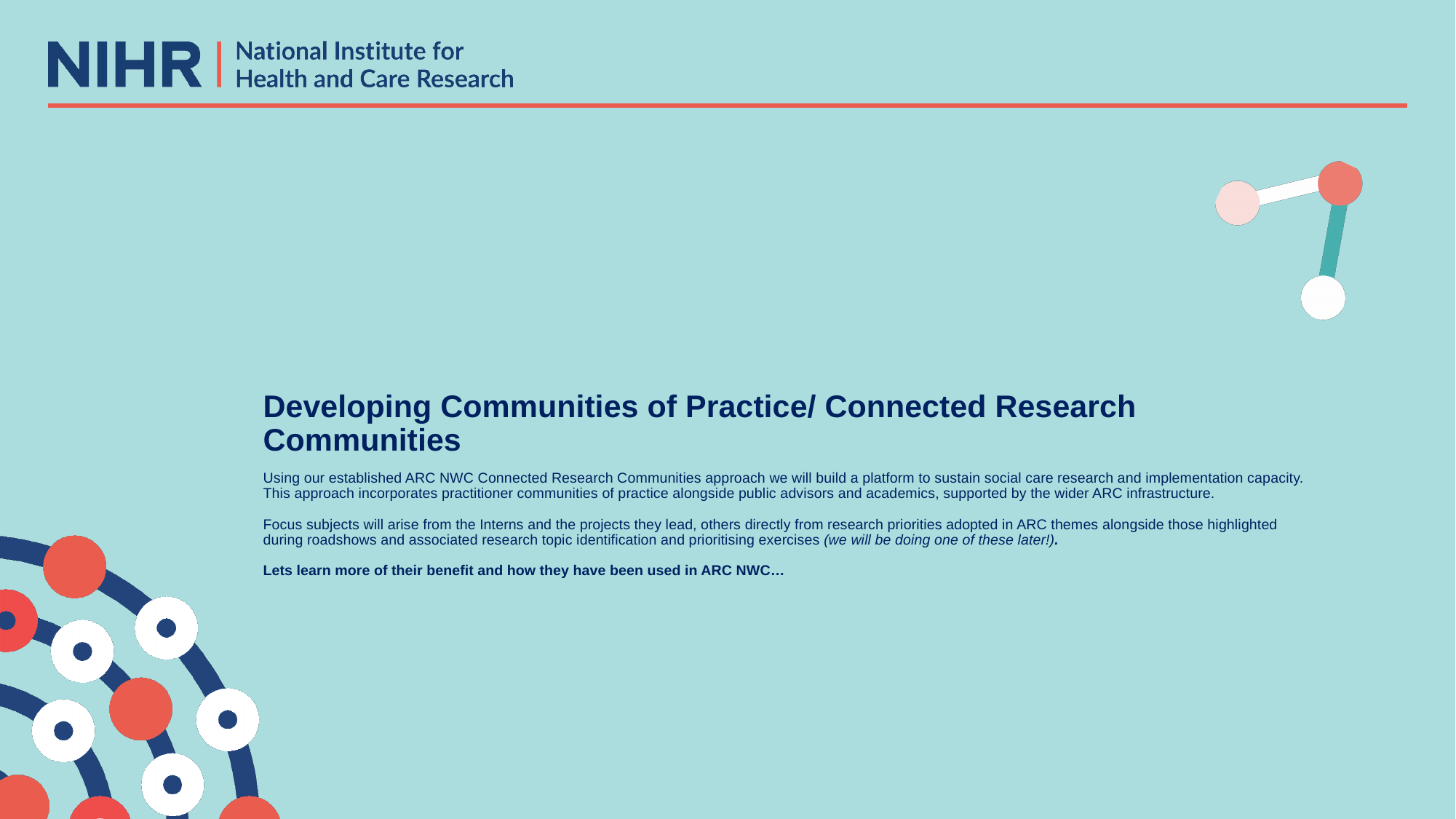

Developing Communities of Practice/ Connected Research Communities
Using our established ARC NWC Connected Research Communities approach we will build a platform to sustain social care research and implementation capacity. This approach incorporates practitioner communities of practice alongside public advisors and academics, supported by the wider ARC infrastructure.
Focus subjects will arise from the Interns and the projects they lead, others directly from research priorities adopted in ARC themes alongside those highlighted during roadshows and associated research topic identification and prioritising exercises (we will be doing one of these later!).
Lets learn more of their benefit and how they have been used in ARC NWC…